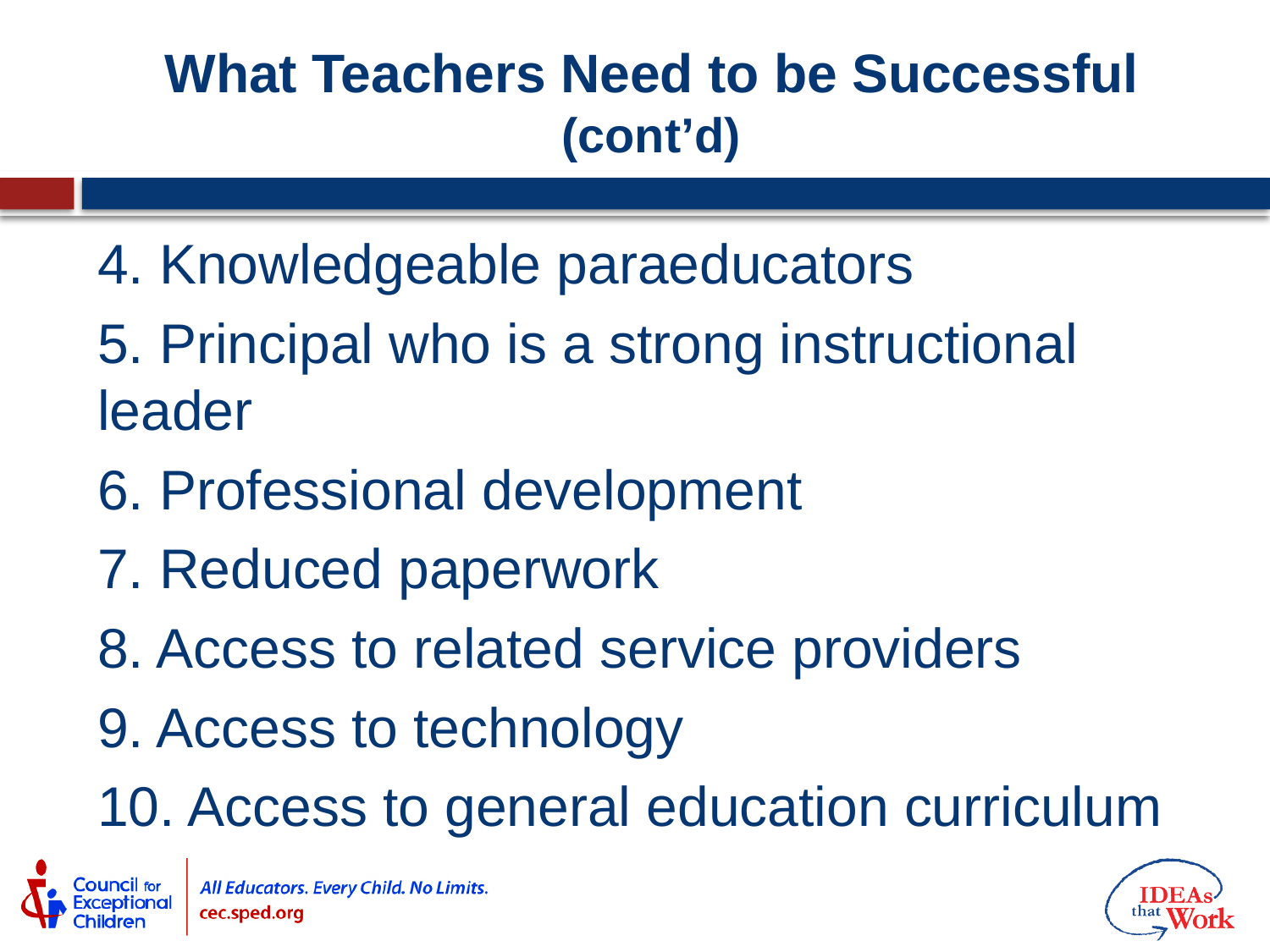

# What Teachers Need to be Successful (cont’d)
4. Knowledgeable paraeducators
5. Principal who is a strong instructional leader
6. Professional development
7. Reduced paperwork
8. Access to related service providers
9. Access to technology
10. Access to general education curriculum